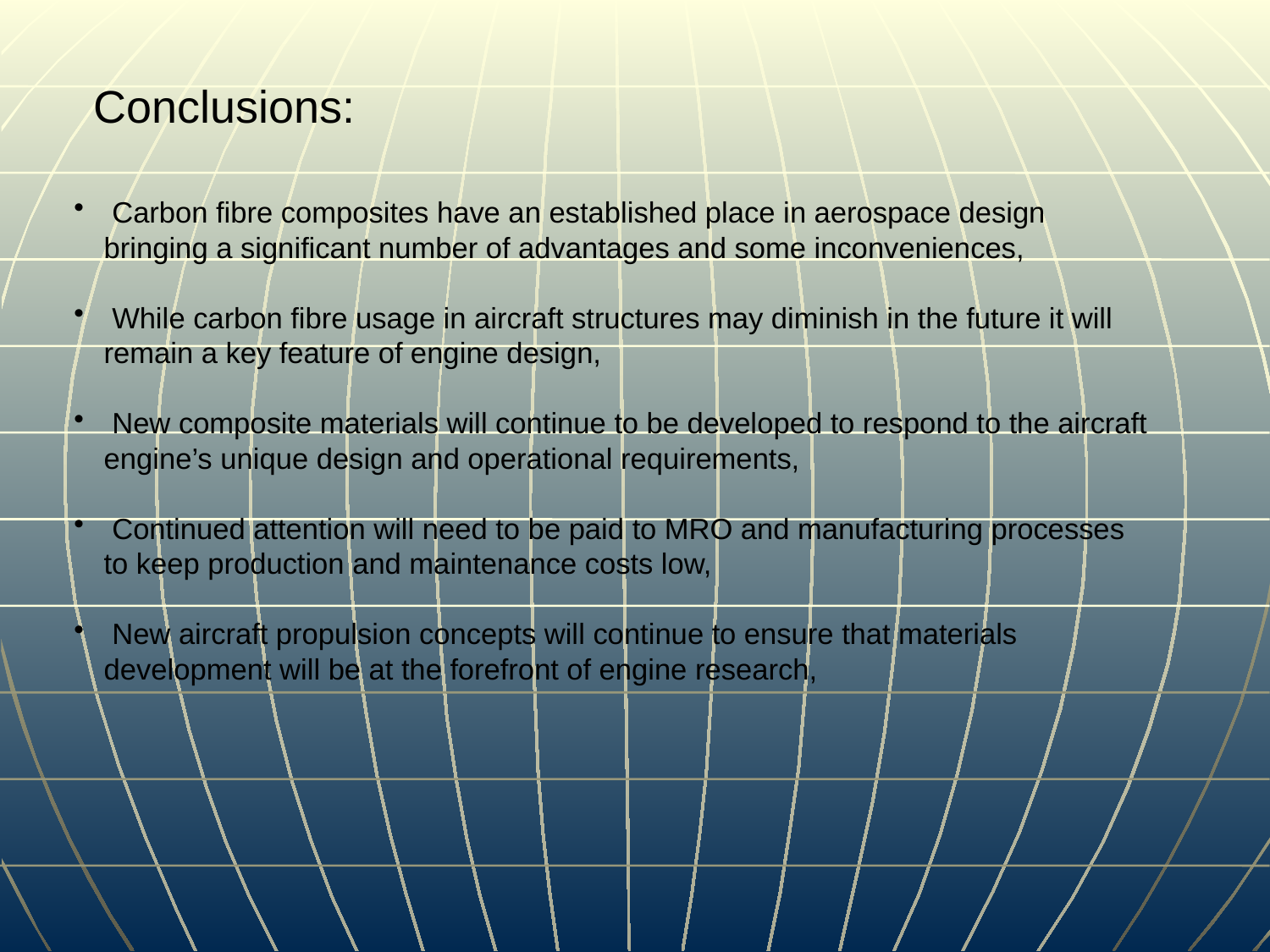

Conclusions:
 Carbon fibre composites have an established place in aerospace design bringing a significant number of advantages and some inconveniences,

 While carbon fibre usage in aircraft structures may diminish in the future it will remain a key feature of engine design,

 New composite materials will continue to be developed to respond to the aircraft engine’s unique design and operational requirements,

 Continued attention will need to be paid to MRO and manufacturing processes to keep production and maintenance costs low,

 New aircraft propulsion concepts will continue to ensure that materials development will be at the forefront of engine research,